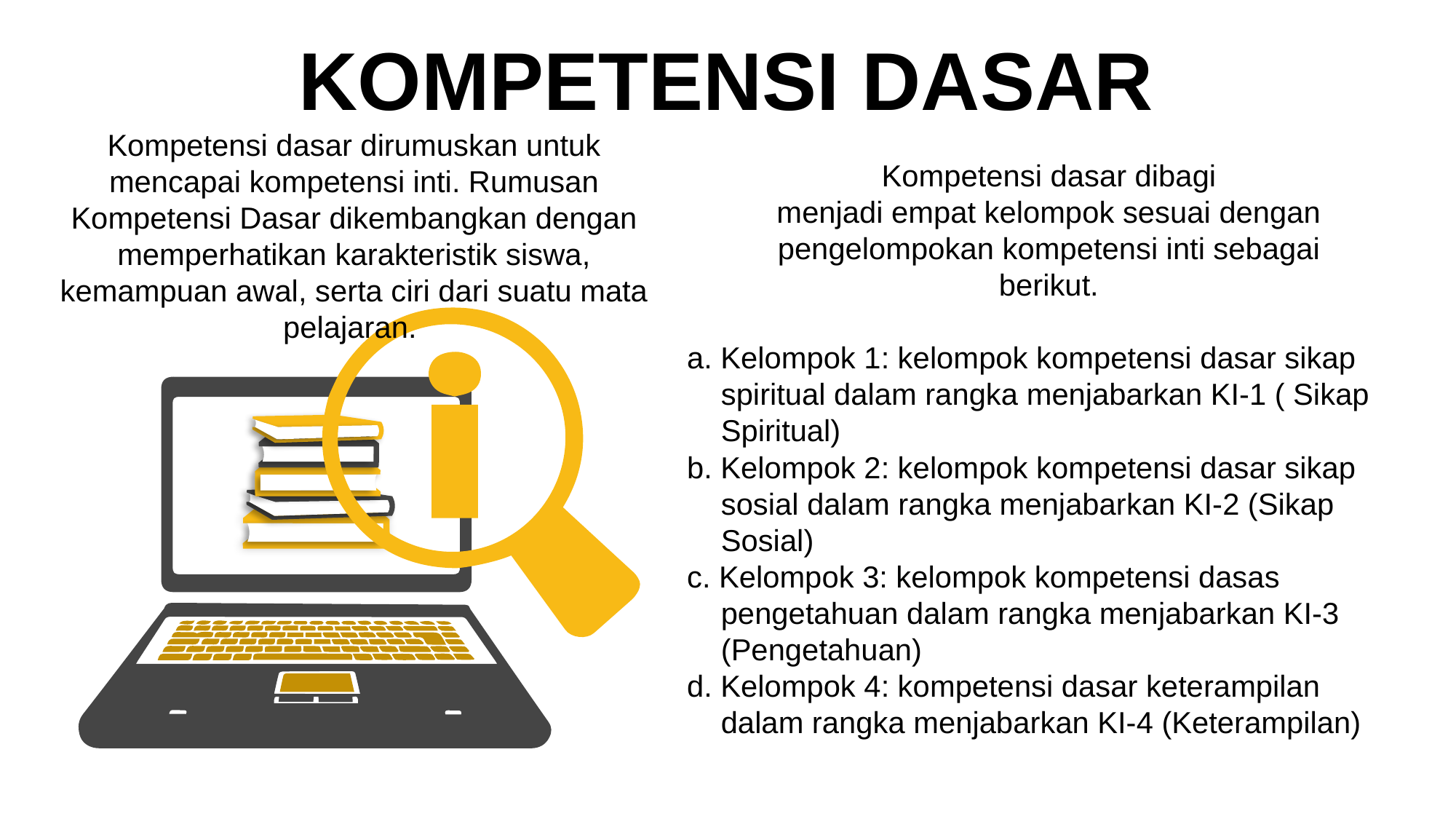

KOMPETENSI DASAR
Kompetensi dasar dirumuskan untuk mencapai kompetensi inti. Rumusan Kompetensi Dasar dikembangkan dengan memperhatikan karakteristik siswa, kemampuan awal, serta ciri dari suatu mata pelajaran.
Kompetensi dasar dibagi
menjadi empat kelompok sesuai dengan pengelompokan kompetensi inti sebagai
berikut.

a. Kelompok 1: kelompok kompetensi dasar sikap spiritual dalam rangka menjabarkan KI-1 ( Sikap Spiritual)
b. Kelompok 2: kelompok kompetensi dasar sikap sosial dalam rangka menjabarkan KI-2 (Sikap Sosial)
c. Kelompok 3: kelompok kompetensi dasas pengetahuan dalam rangka menjabarkan KI-3 (Pengetahuan)
d. Kelompok 4: kompetensi dasar keterampilan dalam rangka menjabarkan KI-4 (Keterampilan)